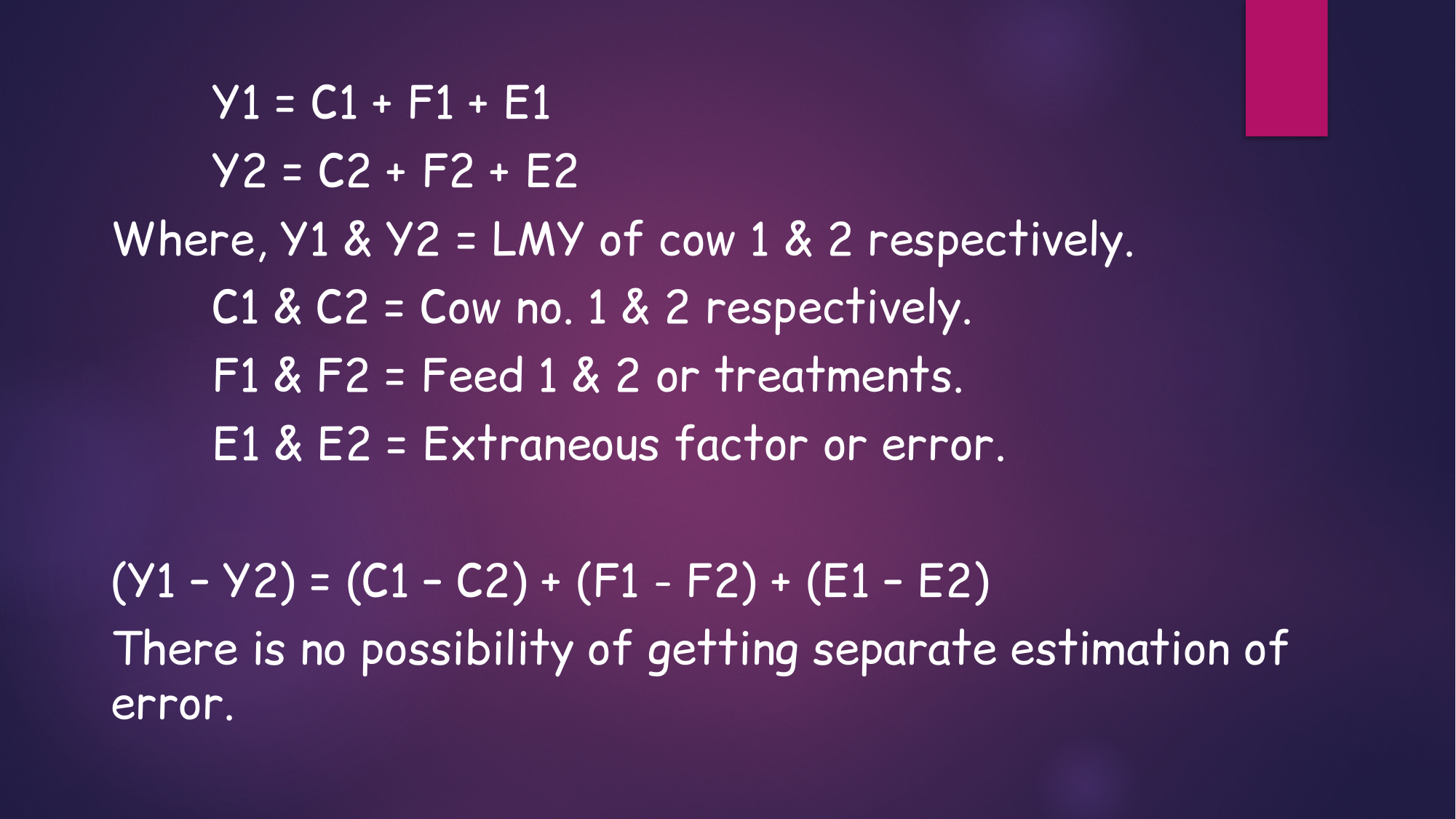

Y1 = C1 + F1 + E1
	Y2 = C2 + F2 + E2
Where, Y1 & Y2 = LMY of cow 1 & 2 respectively.
		C1 & C2 = Cow no. 1 & 2 respectively.
		F1 & F2 = Feed 1 & 2 or treatments.
		E1 & E2 = Extraneous factor or error.

(Y1 – Y2) = (C1 – C2) + (F1 - F2) + (E1 – E2)
There is no possibility of getting separate estimation of error.